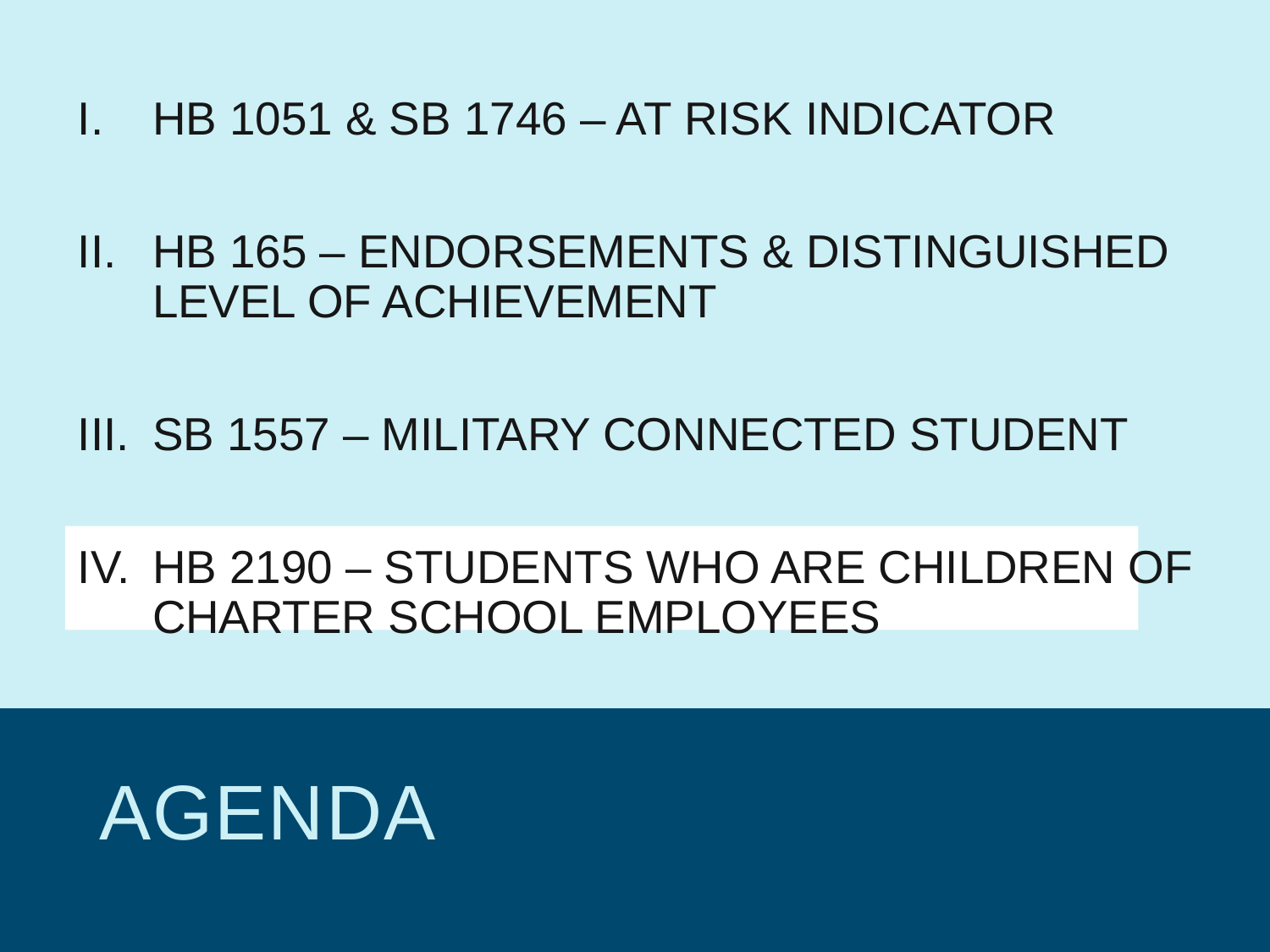

HB 1051 & SB 1746 – AT RISK INDICATOR

HB 165 – ENDORSEMENTS & DISTINGUISHED LEVEL OF ACHIEVEMENT

SB 1557 – MILITARY CONNECTED STUDENT

HB 2190 – STUDENTS WHO ARE CHILDREN OF CHARTER SCHOOL EMPLOYEES

# aGENDA